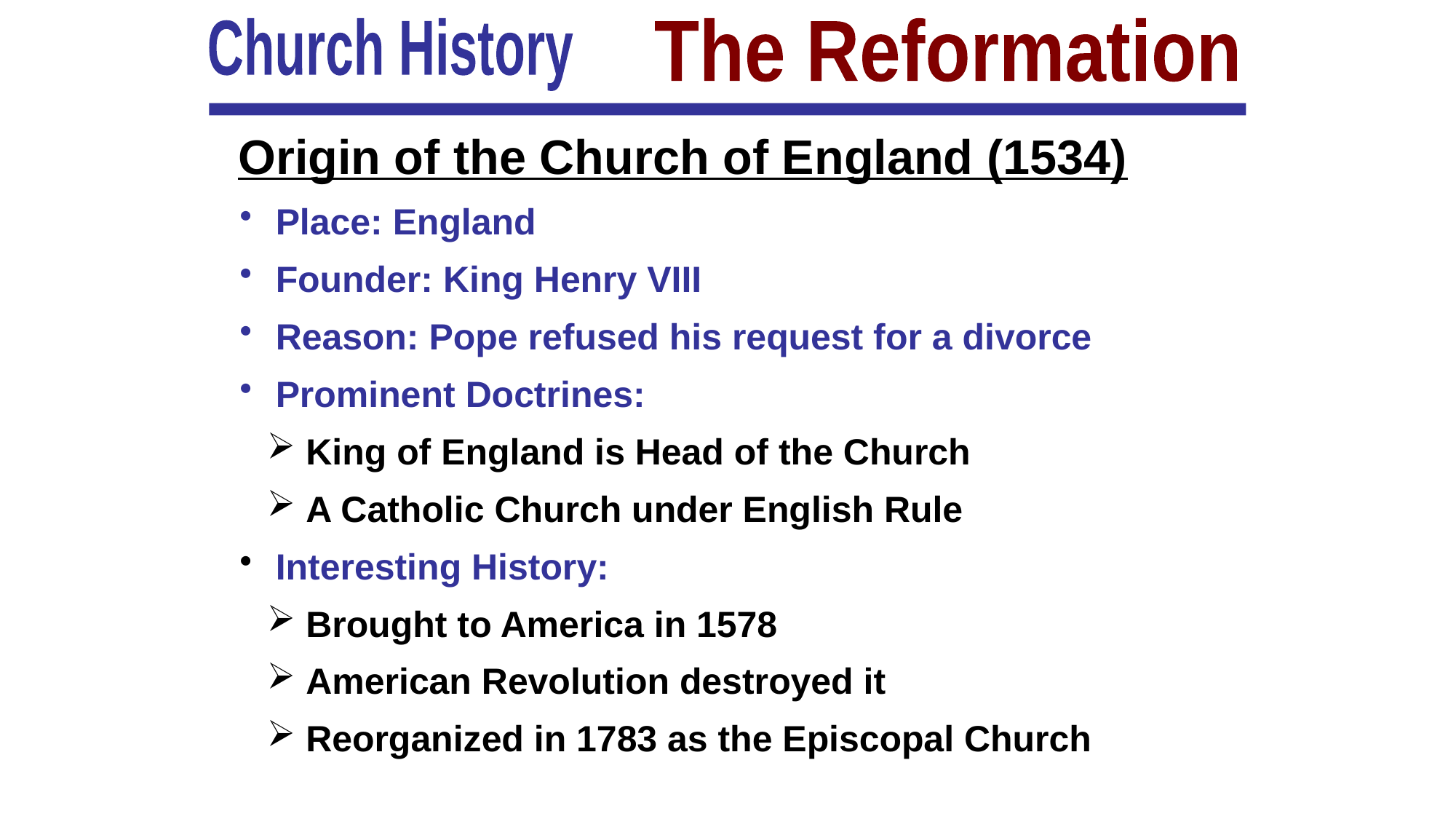

Church History
The Reformation

Origin of the Church of England (1534)
 Place: England
 Founder: King Henry VIII
 Reason: Pope refused his request for a divorce
 Prominent Doctrines:
 King of England is Head of the Church
 A Catholic Church under English Rule
 Interesting History:
 Brought to America in 1578
 American Revolution destroyed it
 Reorganized in 1783 as the Episcopal Church